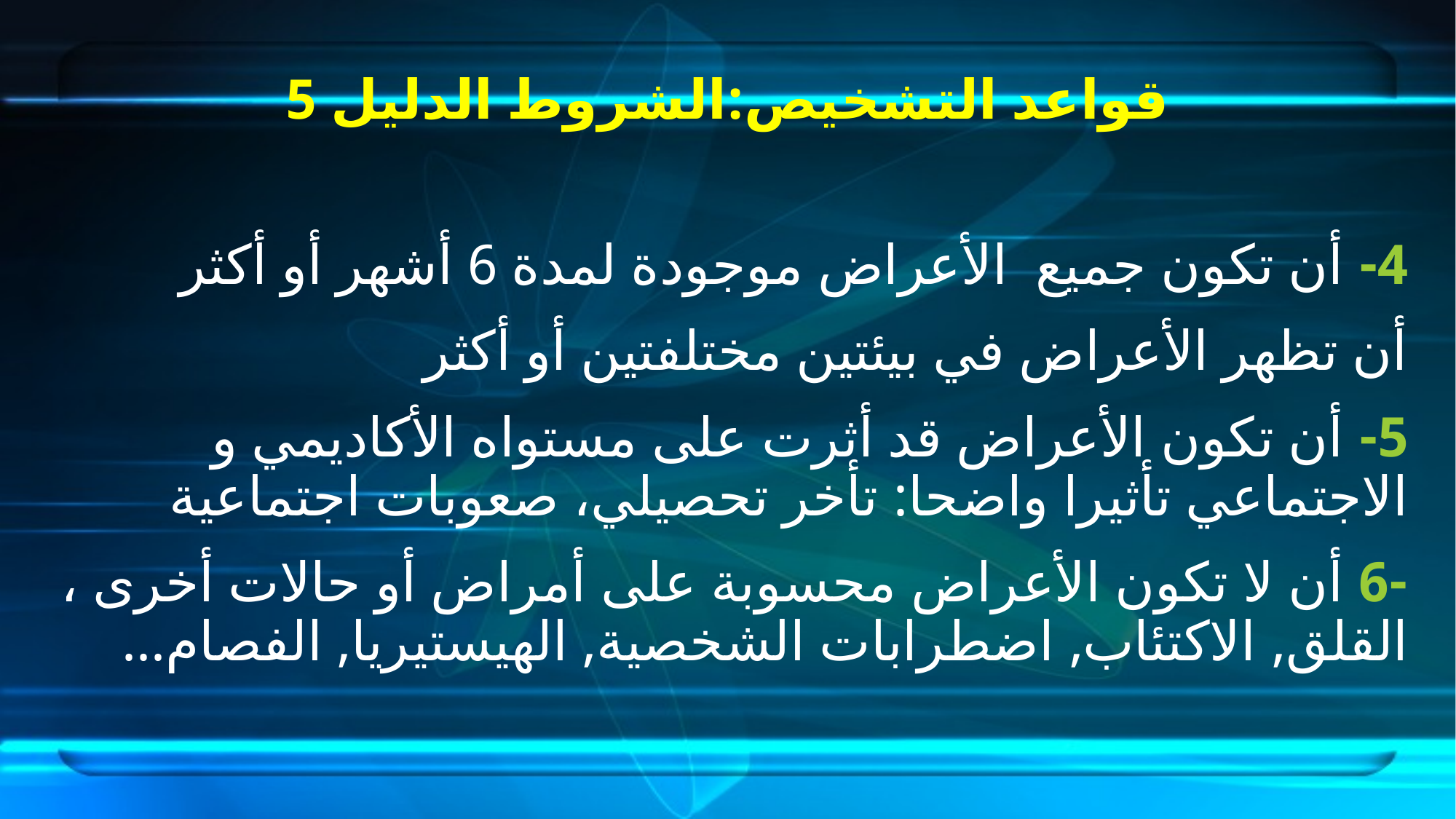

# قواعد التشخيص:الشروط الدليل 5

4- أن تكون جميع  الأعراض موجودة لمدة 6 أشهر أو أكثر
أن تظهر الأعراض في بيئتين مختلفتين أو أكثر
5- أن تكون الأعراض قد أثرت على مستواه الأكاديمي و الاجتماعي تأثيرا واضحا: تأخر تحصيلي، صعوبات اجتماعية
-6 أن لا تكون الأعراض محسوبة على أمراض أو حالات أخرى ، القلق, الاكتئاب, اضطرابات الشخصية, الهيستيريا, الفصام...